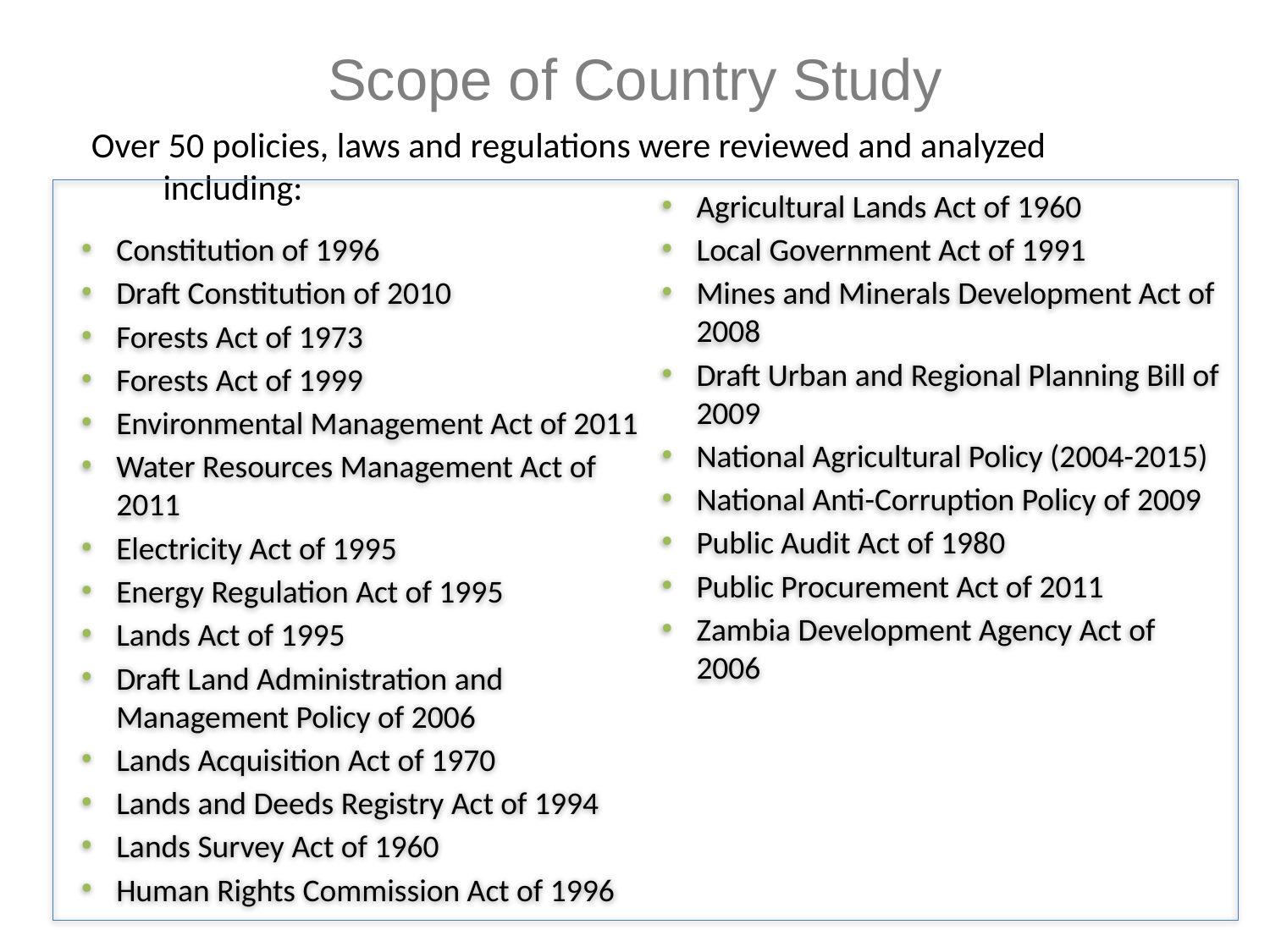

# Scope of Country Study
Over 50 policies, laws and regulations were reviewed and analyzed including:

Constitution of 1996
Draft Constitution of 2010
Forests Act of 1973
Forests Act of 1999
Environmental Management Act of 2011
Water Resources Management Act of 2011
Electricity Act of 1995
Energy Regulation Act of 1995
Lands Act of 1995
Draft Land Administration and Management Policy of 2006
Lands Acquisition Act of 1970
Lands and Deeds Registry Act of 1994
Lands Survey Act of 1960
Human Rights Commission Act of 1996
Agricultural Lands Act of 1960
Local Government Act of 1991
Mines and Minerals Development Act of 2008
Draft Urban and Regional Planning Bill of 2009
National Agricultural Policy (2004-2015)
National Anti-Corruption Policy of 2009
Public Audit Act of 1980
Public Procurement Act of 2011
Zambia Development Agency Act of 2006